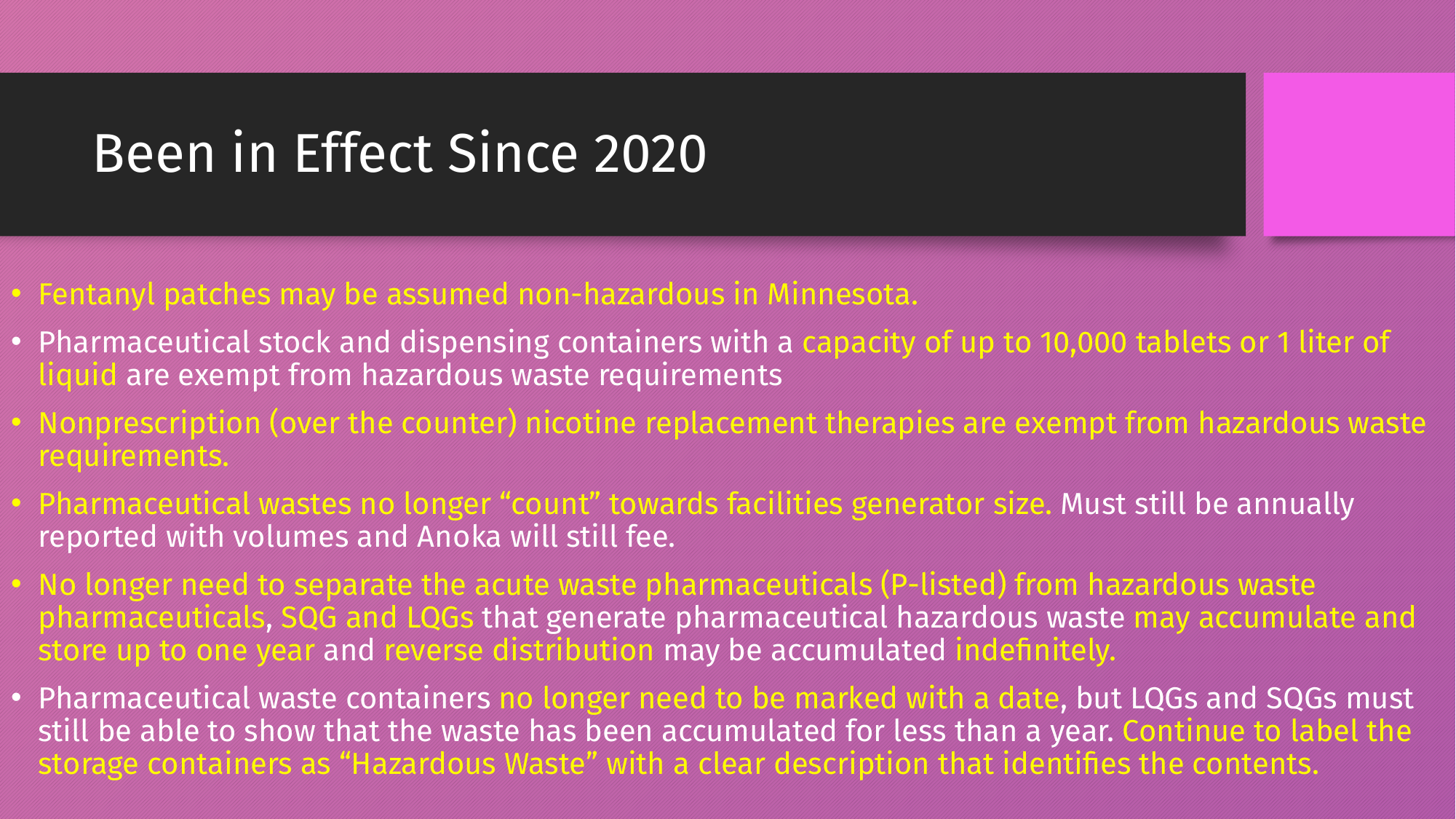

# Been in Effect Since 2020
Fentanyl patches may be assumed non-hazardous in Minnesota.
Pharmaceutical stock and dispensing containers with a capacity of up to 10,000 tablets or 1 liter of liquid are exempt from hazardous waste requirements
Nonprescription (over the counter) nicotine replacement therapies are exempt from hazardous waste requirements.
Pharmaceutical wastes no longer “count” towards facilities generator size. Must still be annually reported with volumes and Anoka will still fee.
No longer need to separate the acute waste pharmaceuticals (P-listed) from hazardous waste pharmaceuticals, SQG and LQGs that generate pharmaceutical hazardous waste may accumulate and store up to one year and reverse distribution may be accumulated indefinitely.
Pharmaceutical waste containers no longer need to be marked with a date, but LQGs and SQGs must still be able to show that the waste has been accumulated for less than a year. Continue to label the storage containers as “Hazardous Waste” with a clear description that identifies the contents.